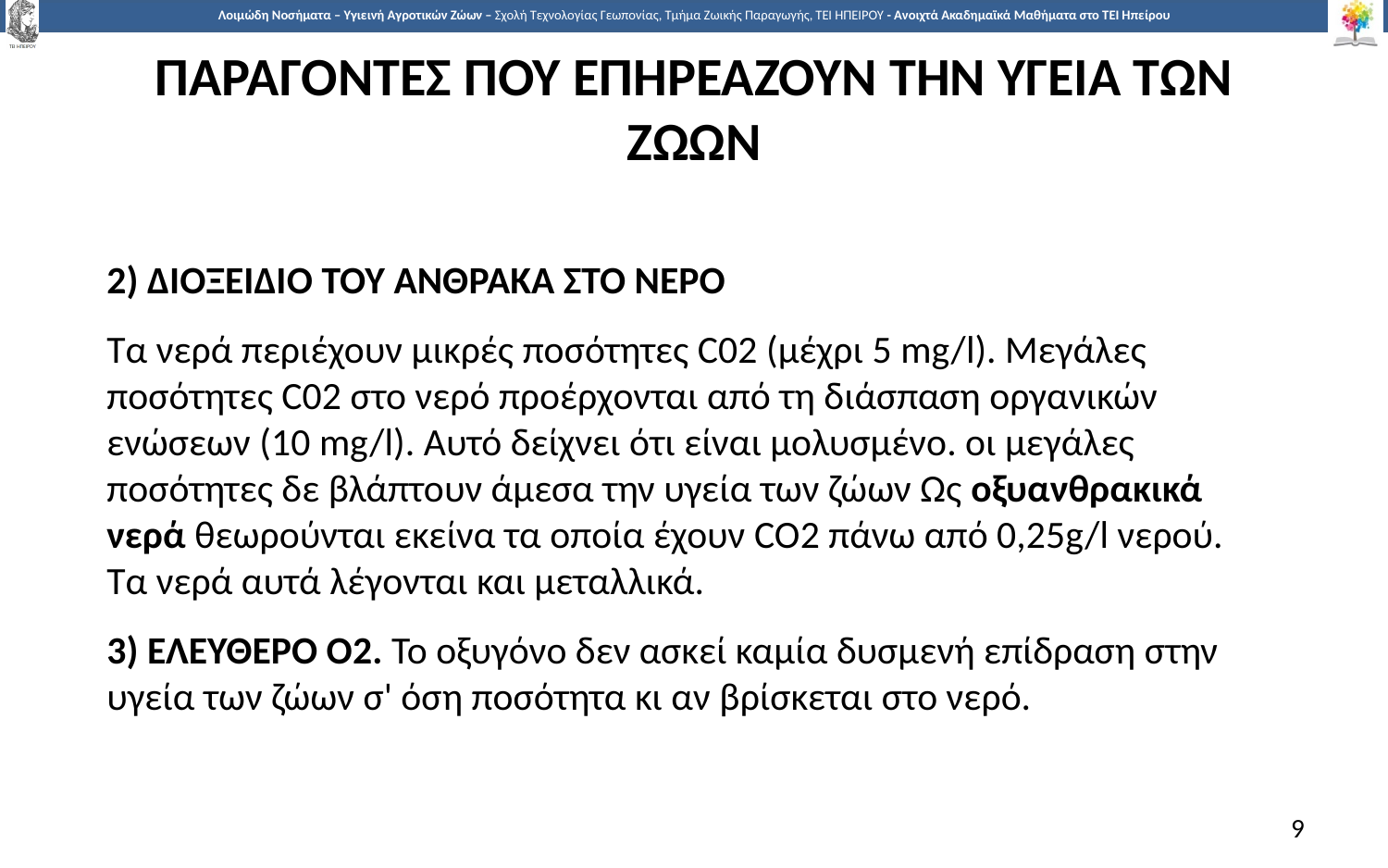

# ΠΑΡΑΓΟΝΤΕΣ ΠΟΥ ΕΠΗΡΕΑΖΟΥΝ ΤΗΝ ΥΓΕΙΑ ΤΩΝ ΖΩΩΝ
2) Διοξειδιο του ανθρακα στο νερο
Τα νερά περιέχουν μικρές ποσότητες C02 (μέχρι 5 mg/l). Μεγάλες ποσότητες C02 στο νερό προέρχονται από τη διάσπαση οργανικών ενώσεων (10 mg/l). Αυτό δείχνει ότι είναι μολυσμένο. οι μεγάλες ποσότητες δε βλάπτουν άμεσα την υγεία των ζώων Ως οξυανθρακικά νερά θεωρούνται εκείνα τα οποία έχουν CO2 πάνω από 0,25g/l νερού. Τα νερά αυτά λέγονται και μεταλλικά.
3) Ελευθερο Ο2. Το οξυγόνο δεν ασκεί καμία δυσμενή επίδραση στην υγεία των ζώων σ' όση ποσότητα κι αν βρίσκεται στο νερό.

9